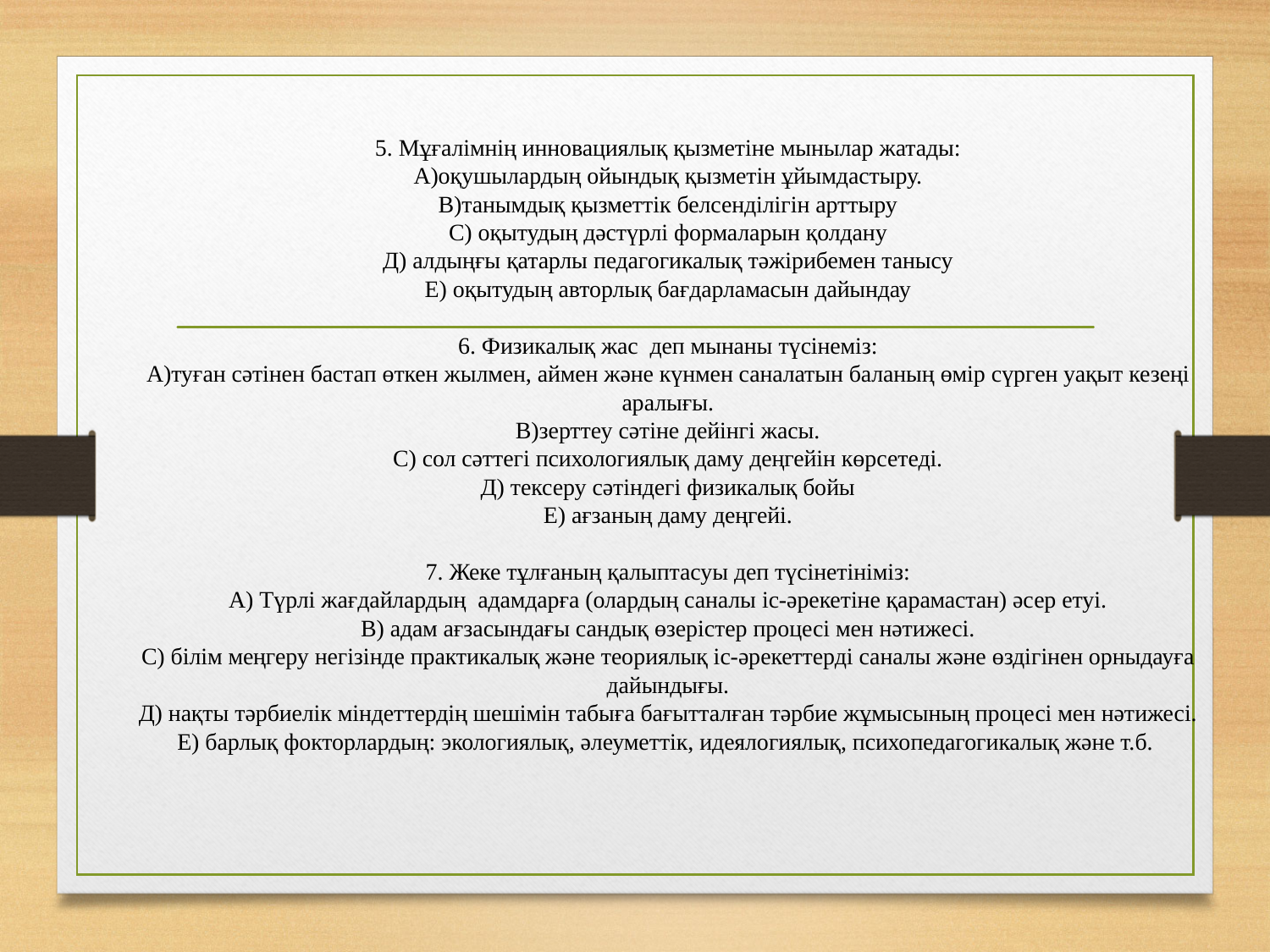

# 5. Мұғалімнің инновациялық қызметіне мынылар жатады: А)оқушылардың ойындық қызметін ұйымдастыру. В)танымдық қызметтік белсенділігін арттыру С) оқытудың дәстүрлі формаларын қолдану Д) алдыңғы қатарлы педагогикалық тәжірибемен танысу Е) оқытудың авторлық бағдарламасын дайындау 6. Физикалық жас  деп мынаны түсінеміз: А)туған сәтінен бастап өткен жылмен, аймен және күнмен саналатын баланың өмір сүрген уақыт кезеңі аралығы. В)зерттеу сәтіне дейінгі жасы. С) сол сәттегі психологиялық даму деңгейін көрсетеді. Д) тексеру сәтіндегі физикалық бойы Е) ағзаның даму деңгейі. 7. Жеке тұлғаның қалыптасуы деп түсінетініміз: А) Түрлі жағдайлардың  адамдарға (олардың саналы іс-әрекетіне қарамастан) әсер етуі. В) адам ағзасындағы сандық өзерістер процесі мен нәтижесі. С) білім меңгеру негізінде практикалық және теориялық іс-әрекеттерді саналы және өздігінен орныдауға дайындығы. Д) нақты тәрбиелік міндеттердің шешімін табыға бағытталған тәрбие жұмысының процесі мен нәтижесі. Е) барлық фокторлардың: экологиялық, әлеуметтік, идеялогиялық, психопедагогикалық және т.б.